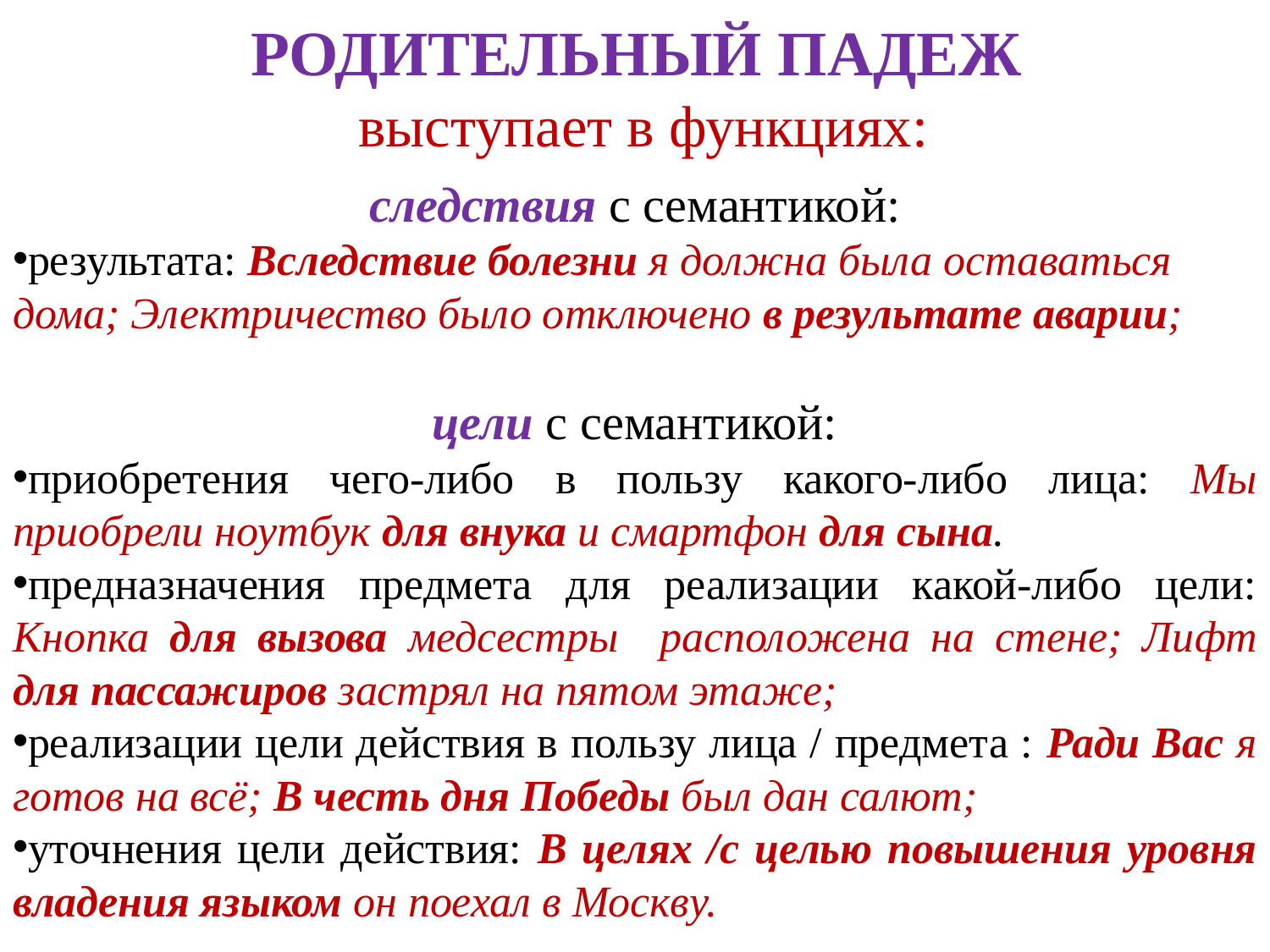

# РОДИТЕЛЬНЫЙ ПАДЕЖ выступает в функциях:
следствия с семантикой:
результата: Вследствие болезни я должна была оставаться дома; Электричество было отключено в результате аварии;

цели с семантикой:
приобретения чего-либо в пользу какого-либо лица: Мы приобрели ноутбук для внука и смартфон для сына.
предназначения предмета для реализации какой-либо цели: Кнопка для вызова медсестры  расположена на стене; Лифт для пассажиров застрял на пятом этаже;
реализации цели действия в пользу лица / предмета : Ради Вас я готов на всё; В честь дня Победы был дан салют;
уточнения цели действия: В целях /с целью повышения уровня владения языком он поехал в Москву.